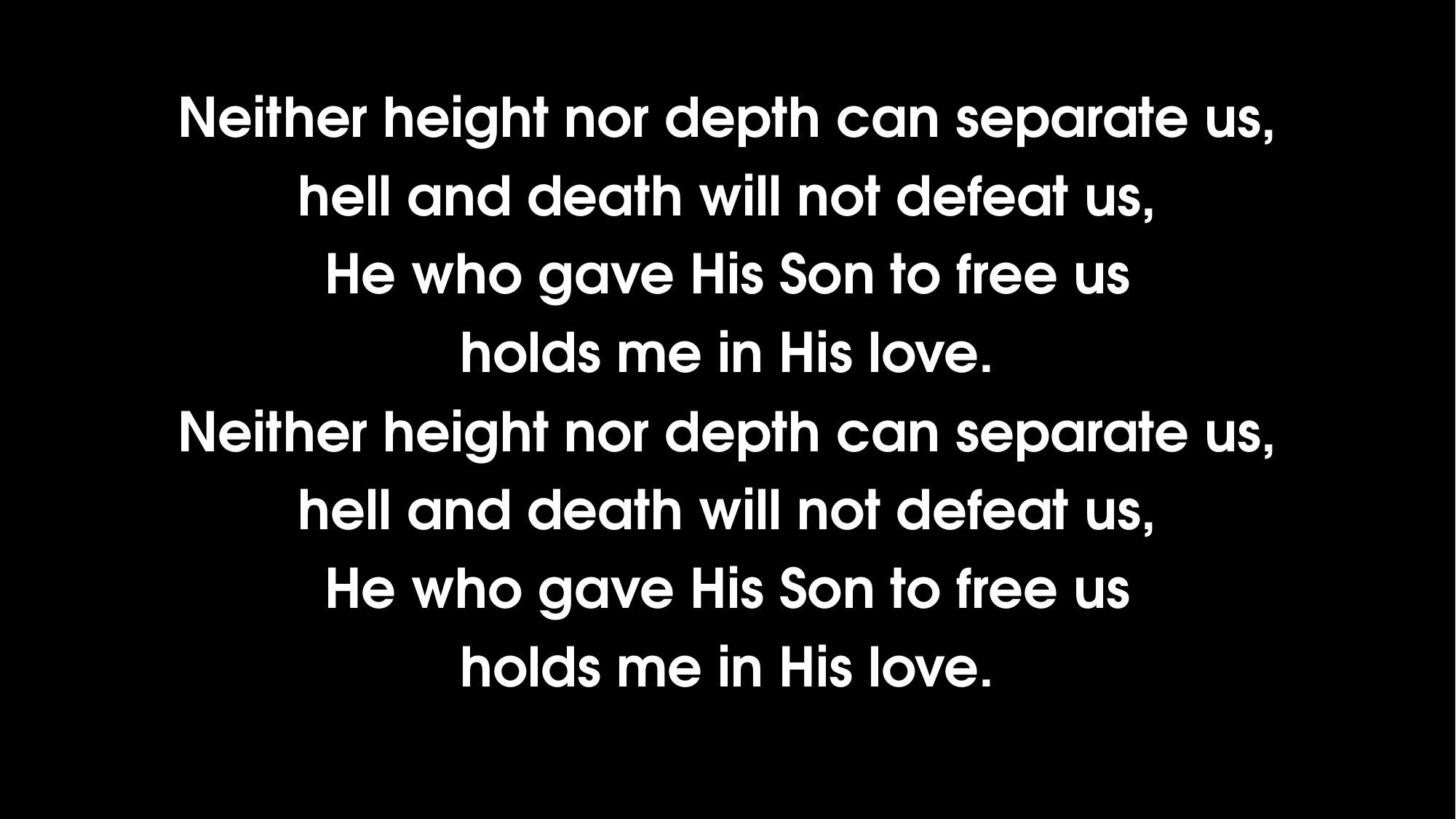

# Neither height nor depth can separate us, hell and death will not defeat us, He who gave His Son to free us holds me in His love. Neither height nor depth can separate us, hell and death will not defeat us, He who gave His Son to free us holds me in His love.